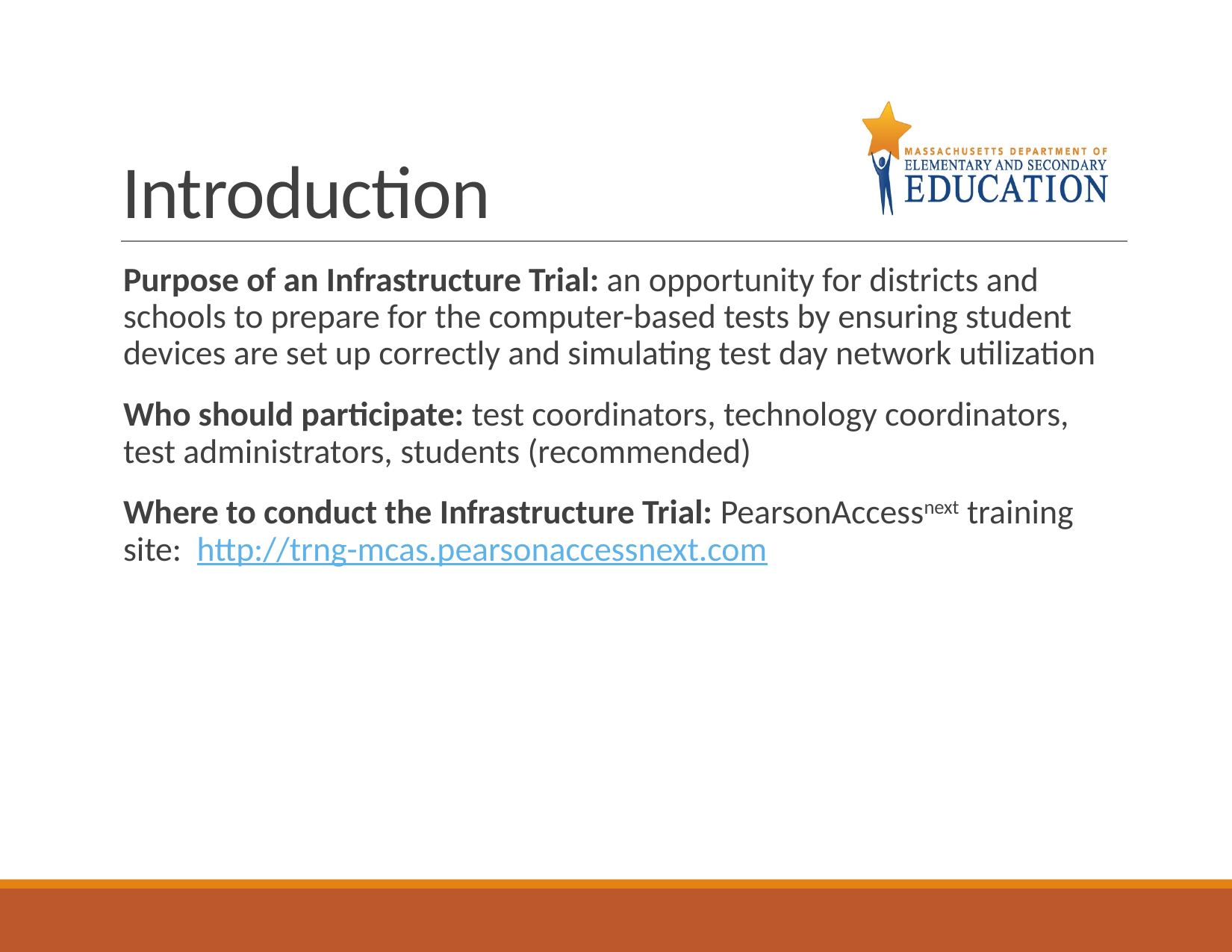

# Introduction
Purpose of an Infrastructure Trial: an opportunity for districts and schools to prepare for the computer-based tests by ensuring student devices are set up correctly and simulating test day network utilization
Who should participate: test coordinators, technology coordinators, test administrators, students (recommended)
Where to conduct the Infrastructure Trial: PearsonAccessnext training site:  http://trng-mcas.pearsonaccessnext.com